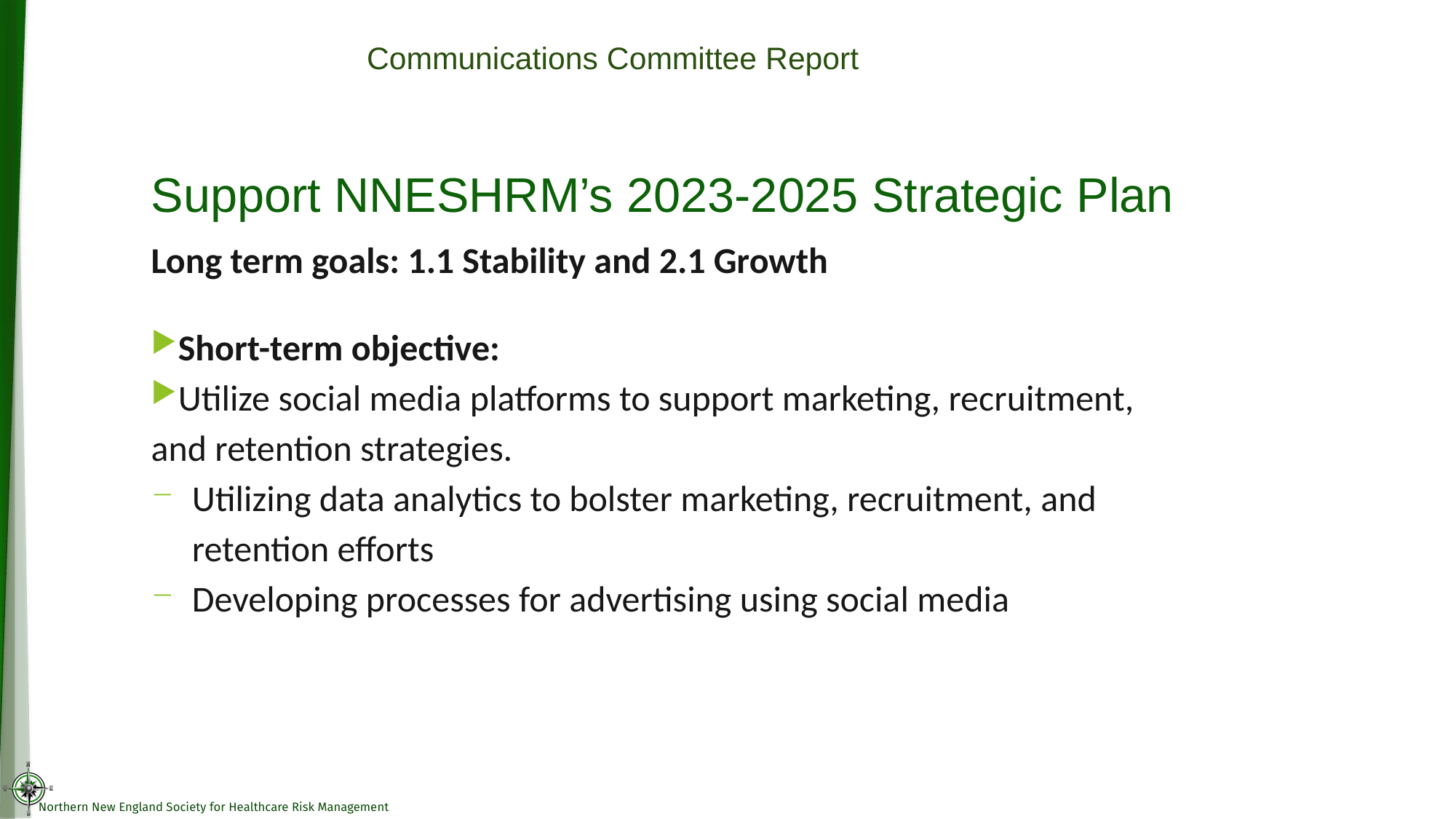

# Communications Committee Report
Support NNESHRM’s 2023-2025 Strategic Plan
Long term goals: 1.1 Stability and 2.1 Growth
Short-term objective:
Utilize social media platforms to support marketing, recruitment, and retention strategies.
Utilizing data analytics to bolster marketing, recruitment, and retention efforts
Developing processes for advertising using social media